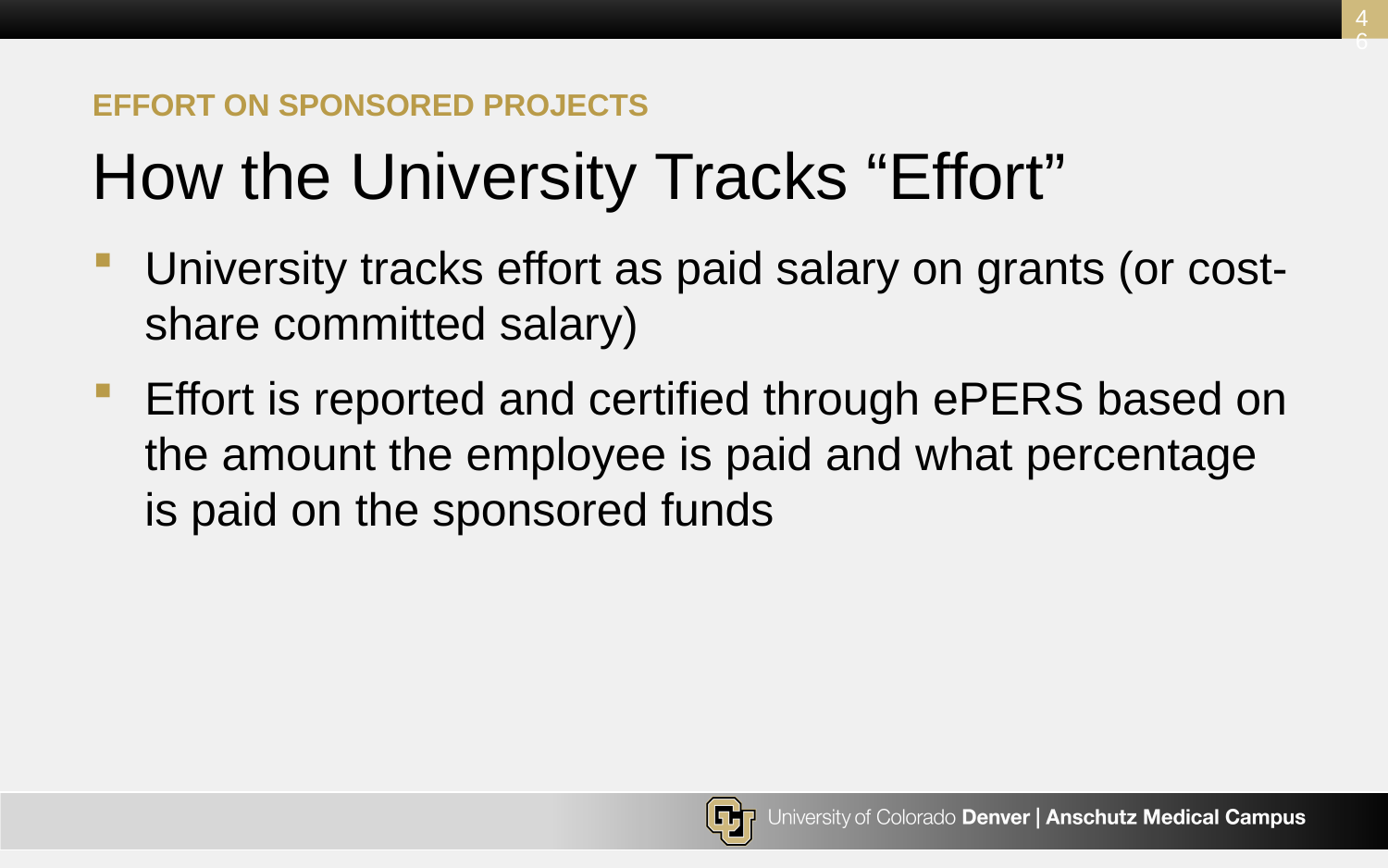

46
Effort on sponsored projects
# How the University Tracks “Effort”
University tracks effort as paid salary on grants (or cost-share committed salary)
Effort is reported and certified through ePERS based on the amount the employee is paid and what percentage is paid on the sponsored funds